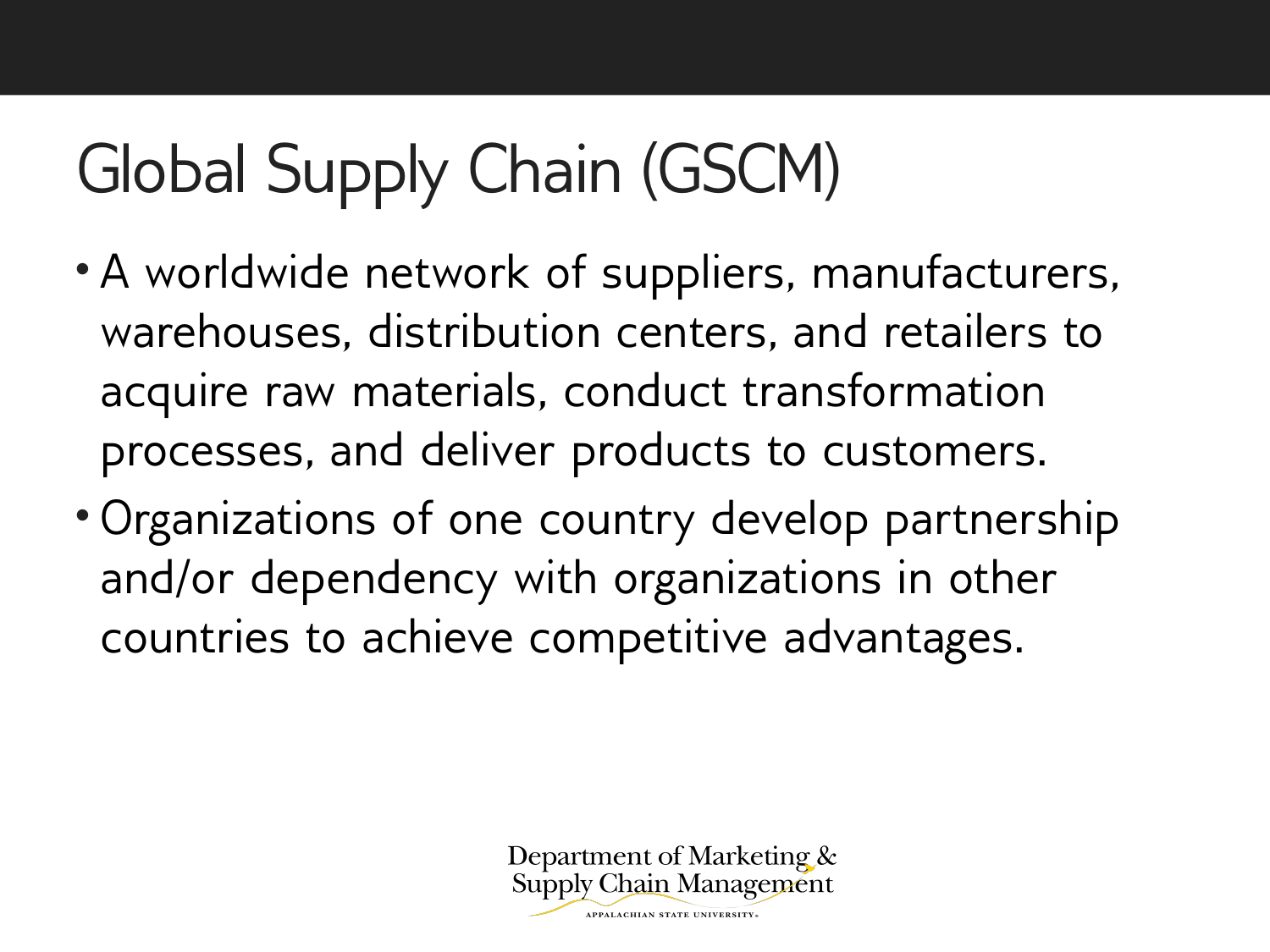

# Global Supply Chain (GSCM)
A worldwide network of suppliers, manufacturers, warehouses, distribution centers, and retailers to acquire raw materials, conduct transformation processes, and deliver products to customers.
Organizations of one country develop partnership and/or dependency with organizations in other countries to achieve competitive advantages.